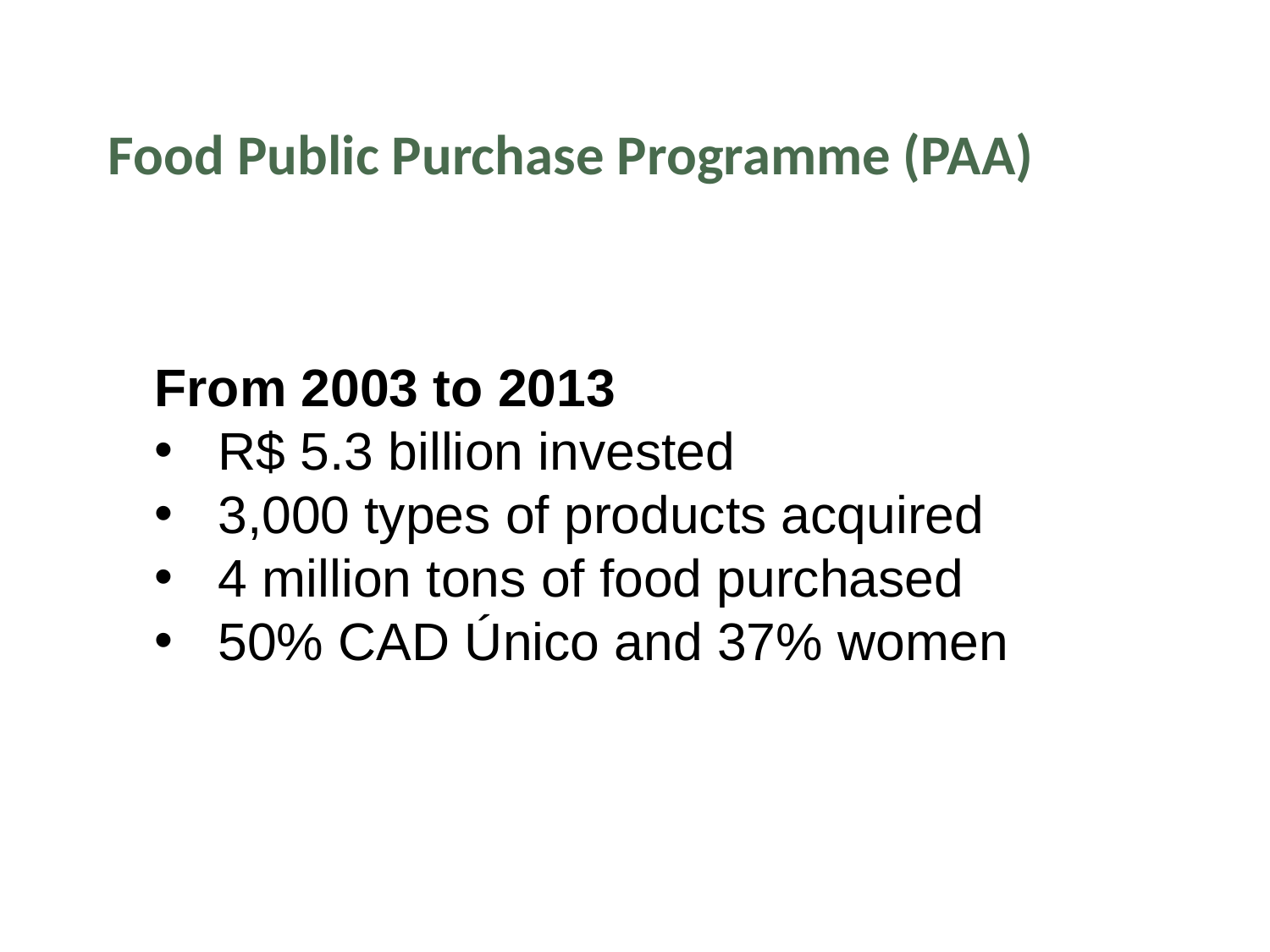

Food Public Purchase Programme (PAA)

	From 2003 to 2013
R$ 5.3 billion invested
3,000 types of products acquired
4 million tons of food purchased
50% CAD Único and 37% women